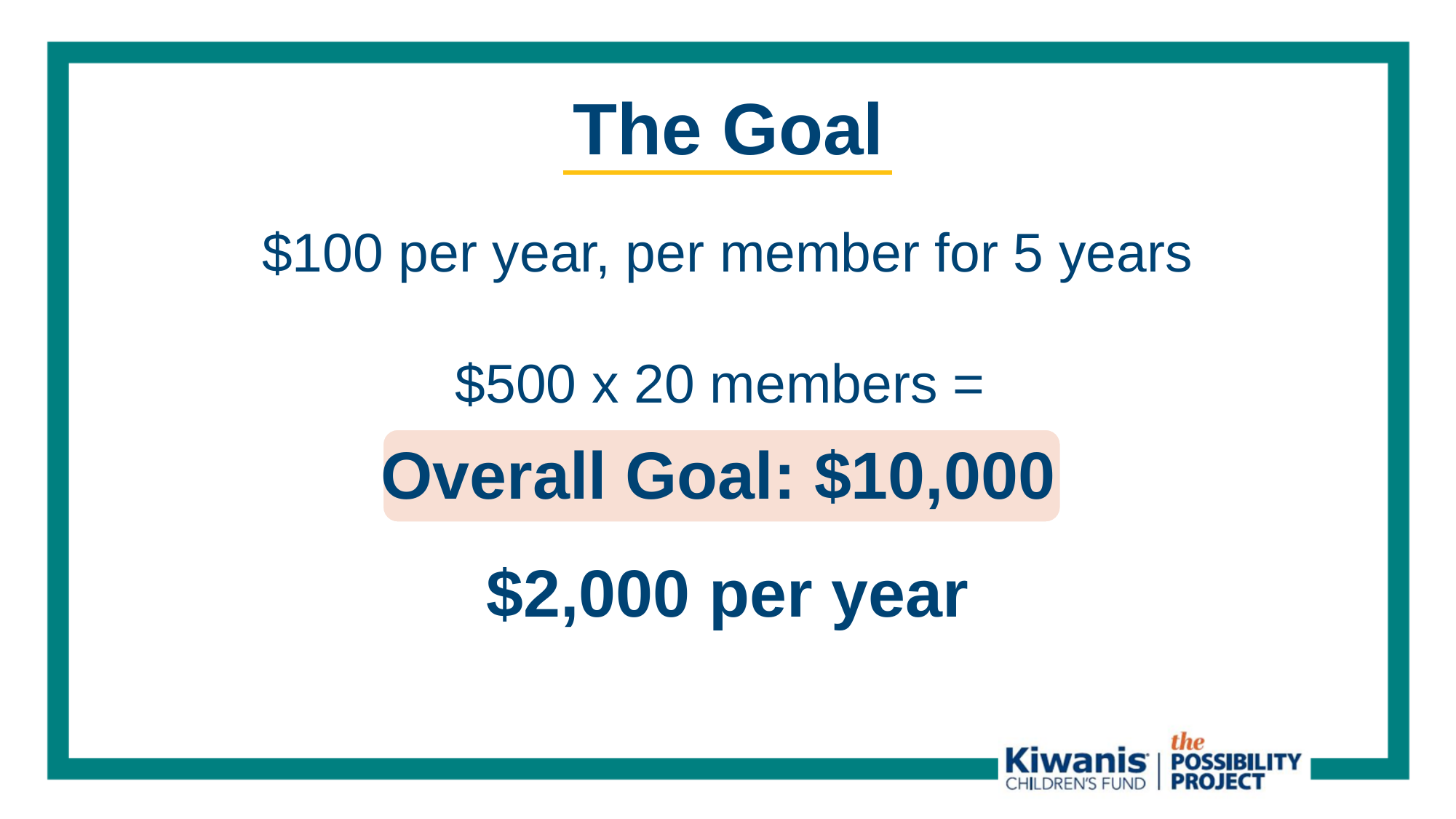

The Goal
$100 per year, per member for 5 years

$500 x 20 members =

Overall Goal: $10,000

$2,000 per year